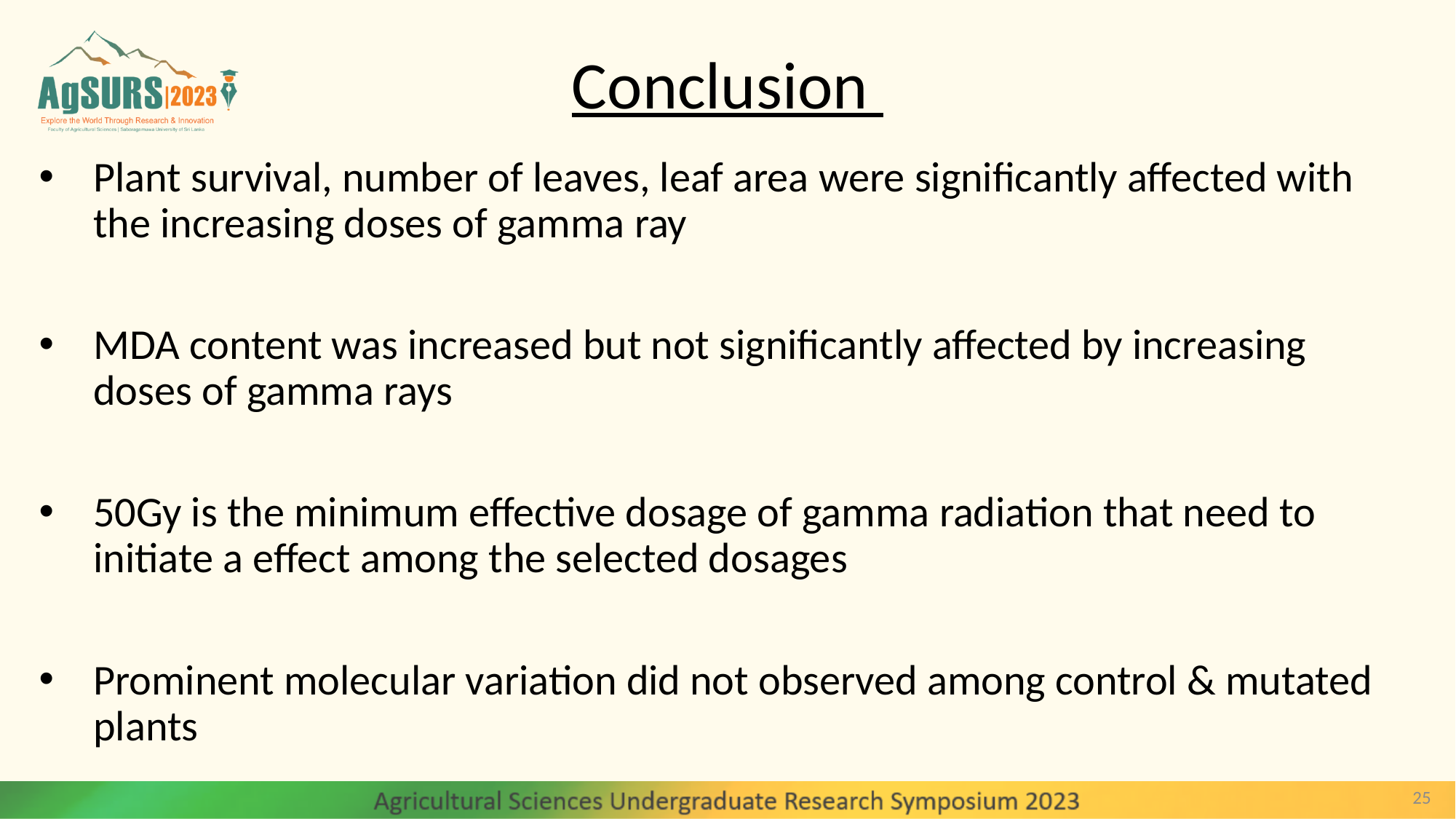

# Conclusion
Plant survival, number of leaves, leaf area were significantly affected with the increasing doses of gamma ray

MDA content was increased but not significantly affected by increasing doses of gamma rays

50Gy is the minimum effective dosage of gamma radiation that need to initiate a effect among the selected dosages

Prominent molecular variation did not observed among control & mutated plants

25